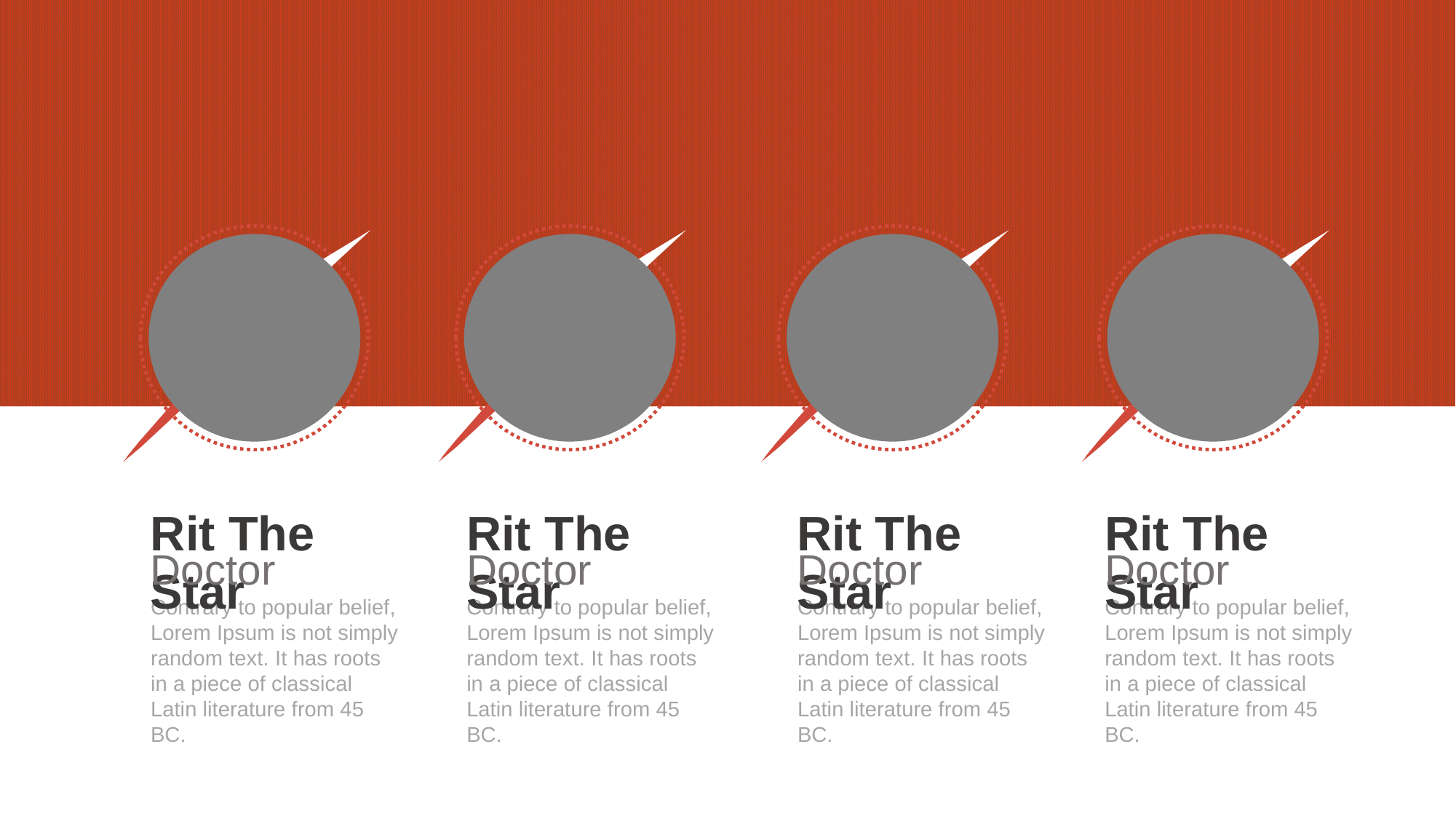

Rit The Star
Rit The Star
Rit The Star
Rit The Star
Doctor
Doctor
Doctor
Doctor
Contrary to popular belief, Lorem Ipsum is not simply random text. It has roots in a piece of classical Latin literature from 45 BC.
Contrary to popular belief, Lorem Ipsum is not simply random text. It has roots in a piece of classical Latin literature from 45 BC.
Contrary to popular belief, Lorem Ipsum is not simply random text. It has roots in a piece of classical Latin literature from 45 BC.
Contrary to popular belief, Lorem Ipsum is not simply random text. It has roots in a piece of classical Latin literature from 45 BC.